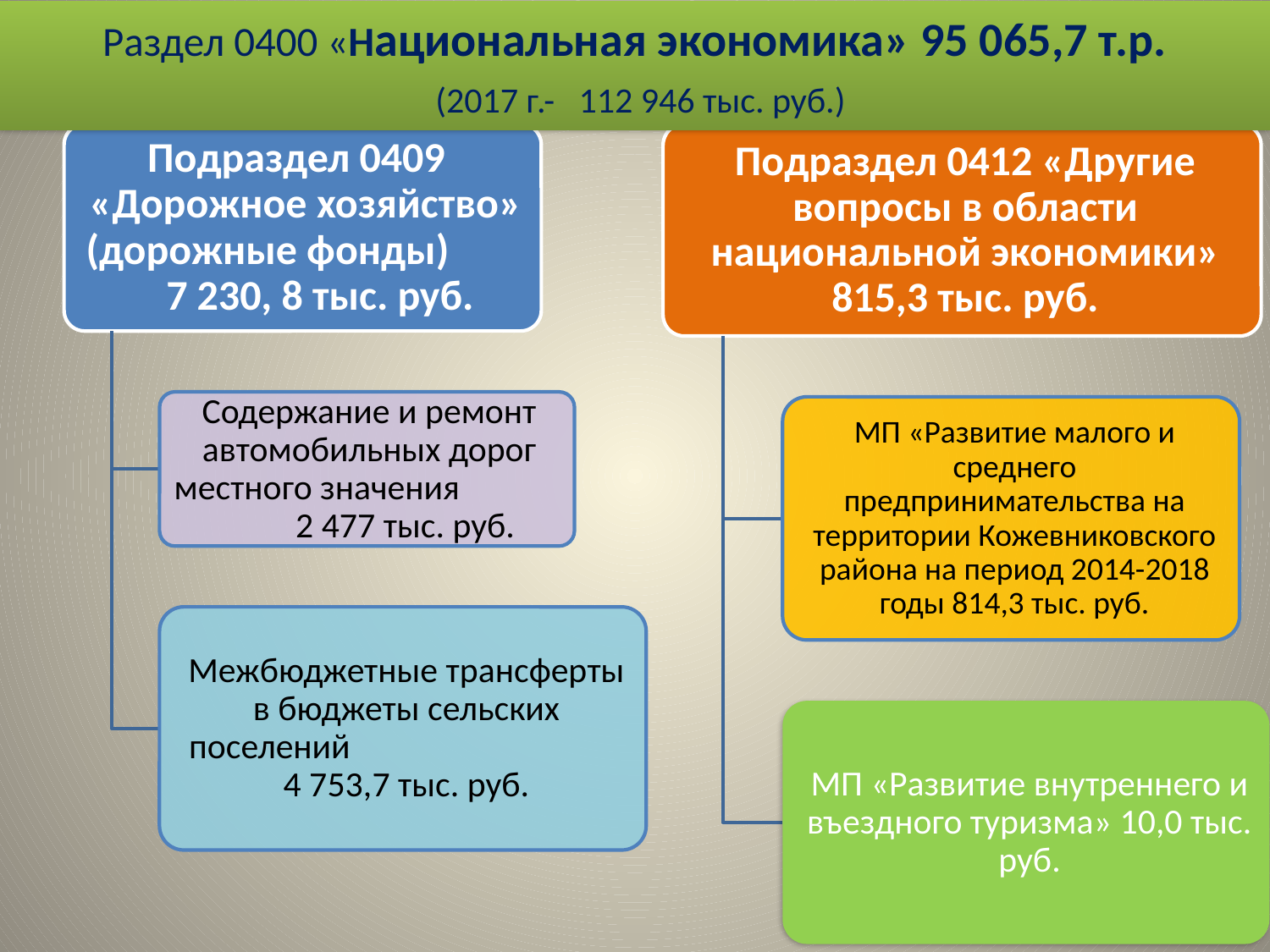

# Раздел 0400 «Национальная экономика» 95 065,7 т.р. (2017 г.-   112 946 тыс. руб.)
Подраздел 0409   «Дорожное хозяйство» (дорожные фонды)             7 230, 8 тыс. руб.
Содержание и ремонт автомобильных дорог местного значения                       2 477 тыс. руб.
Межбюджетные трансферты в бюджеты сельских поселений                                   4 753,7 тыс. руб.
Подраздел 0412 «Другие вопросы в области национальной экономики» 815,3 тыс. руб.
МП «Развитие малого и среднего предпринимательства на территории Кожевниковского района на период 2014-2018 годы 814,3 тыс. руб.
МП «Развитие внутреннего и въездного туризма» 10,0 тыс. руб.